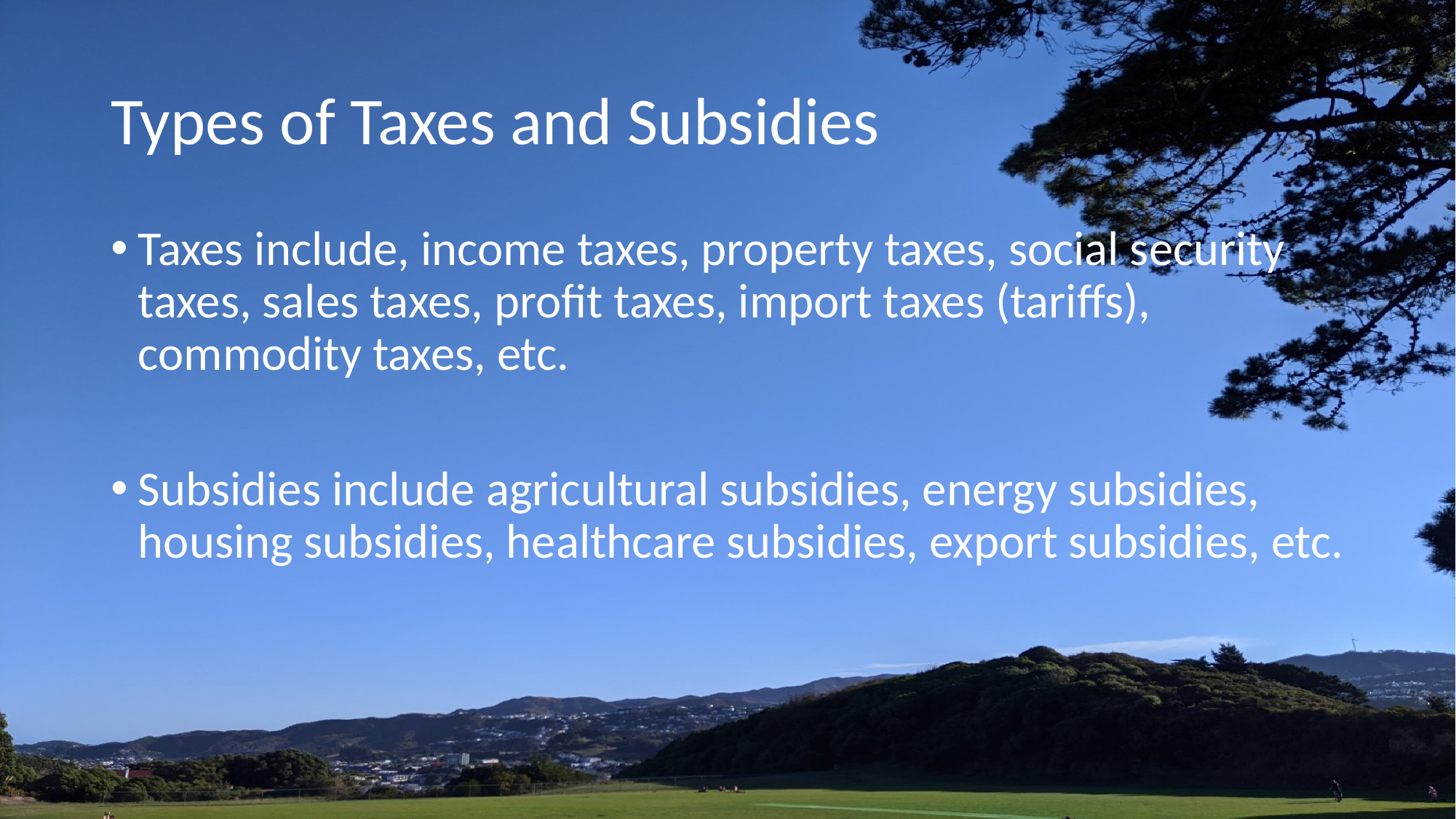

# Types of Taxes and Subsidies
Taxes include, income taxes, property taxes, social security taxes, sales taxes, profit taxes, import taxes (tariffs), commodity taxes, etc.

Subsidies include agricultural subsidies, energy subsidies, housing subsidies, healthcare subsidies, export subsidies, etc.